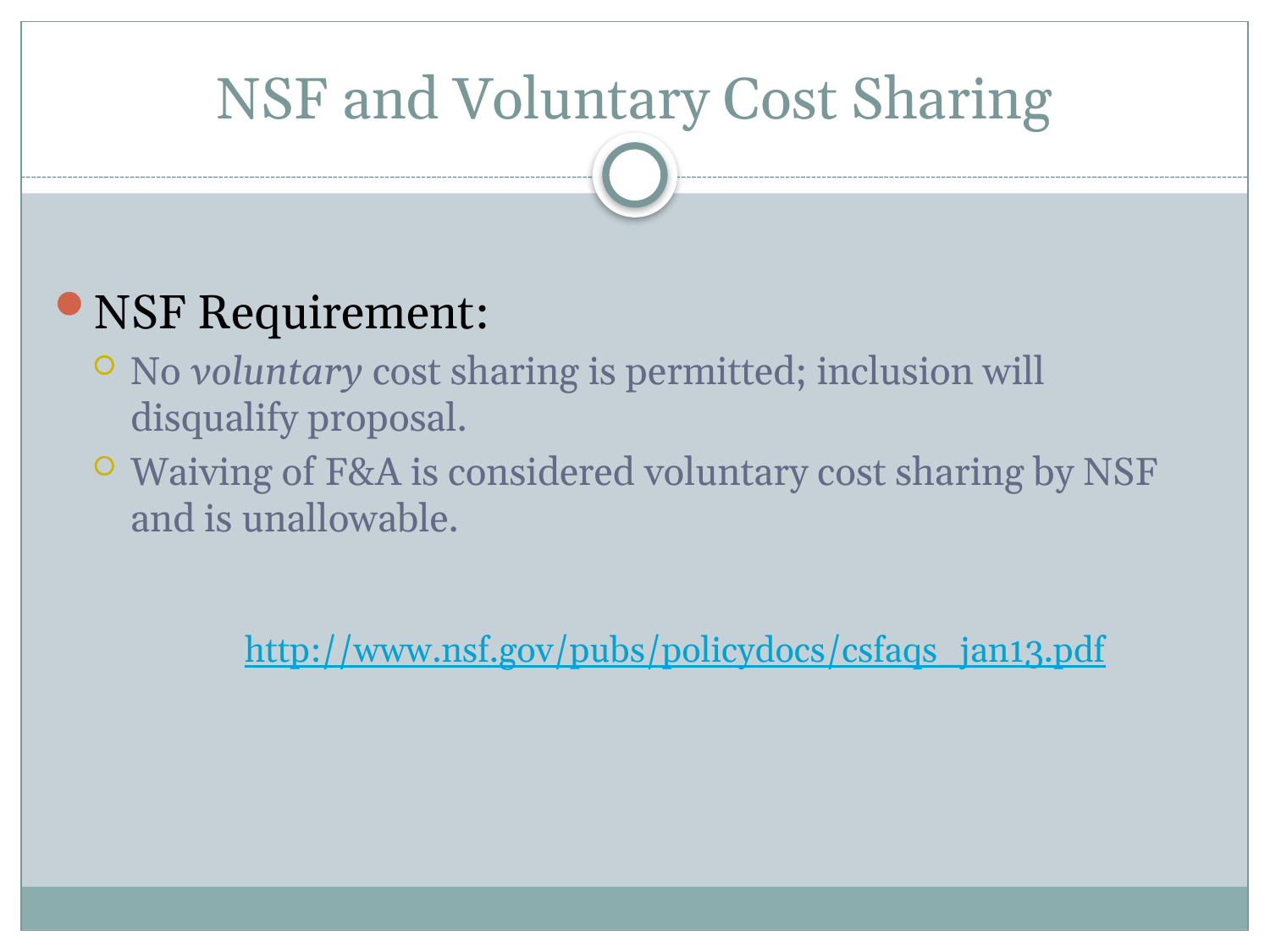

# NSF and Voluntary Cost Sharing
NSF Requirement:
No voluntary cost sharing is permitted; inclusion will disqualify proposal.
Waiving of F&A is considered voluntary cost sharing by NSF and is unallowable.

	http://www.nsf.gov/pubs/policydocs/csfaqs_jan13.pdf